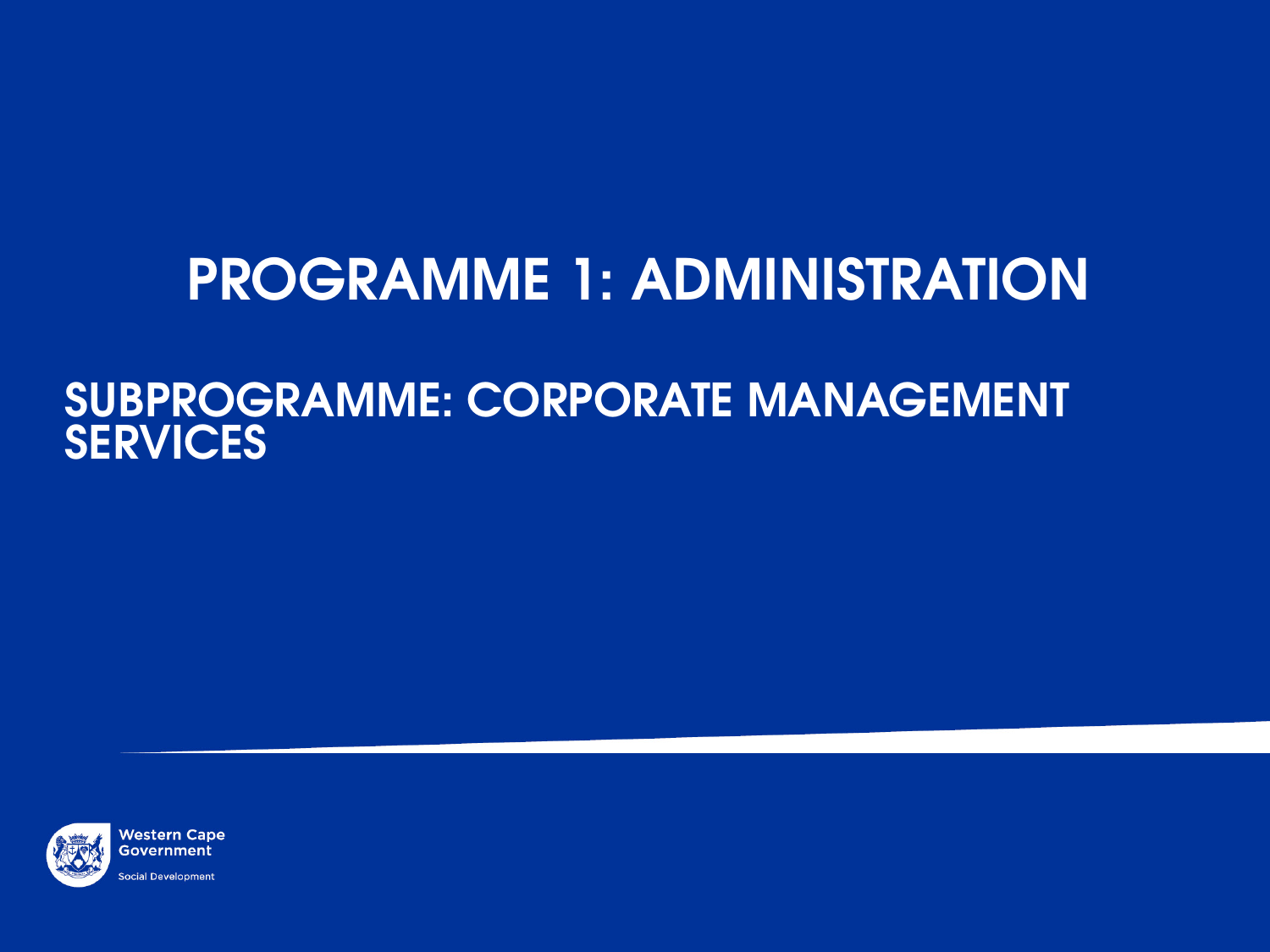

PROGRAMME 1: ADMINISTRATION

SUBPROGRAMME: CORPORATE MANAGEMENT SERVICES